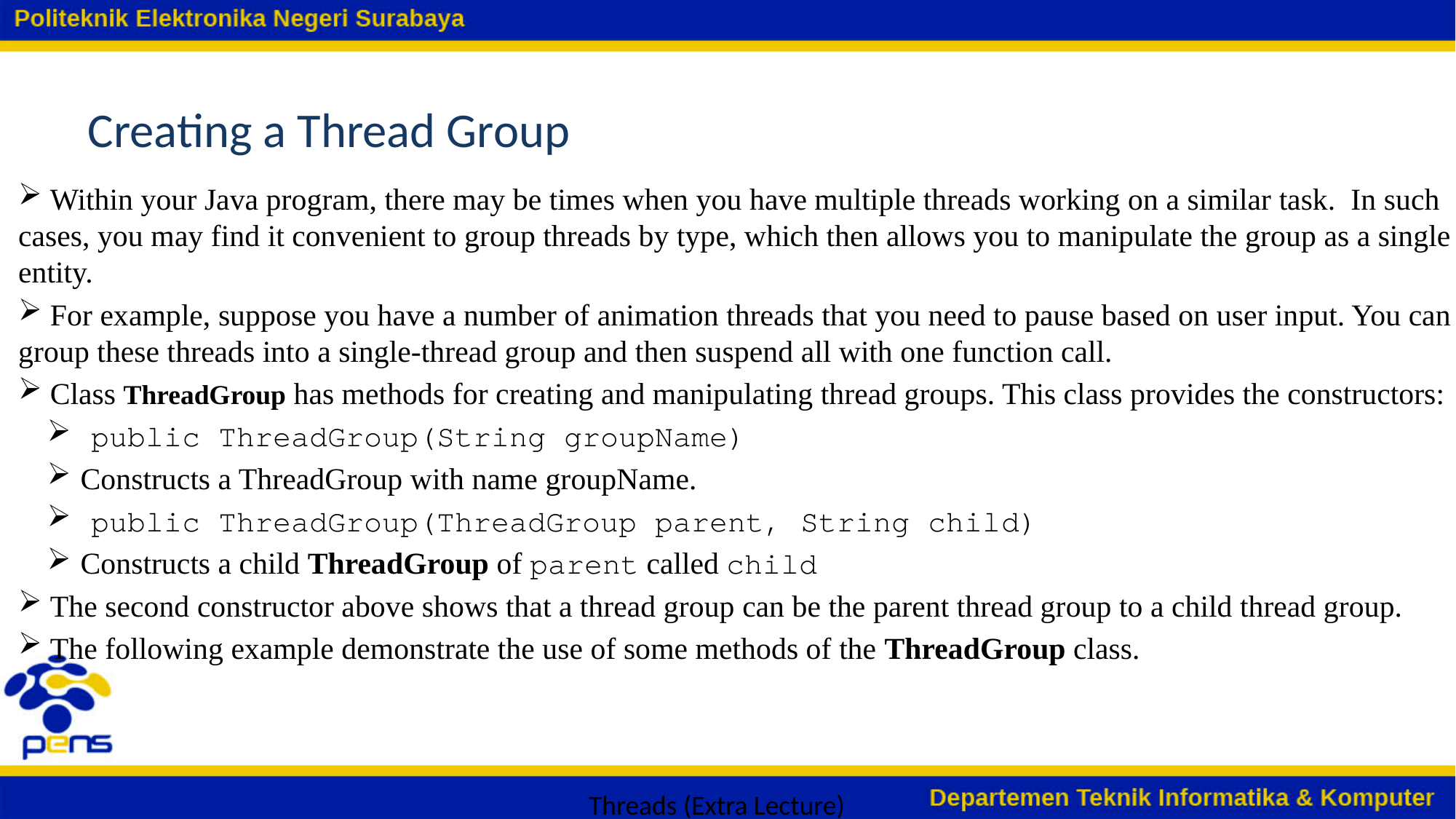

# Creating a Thread Group
 Within your Java program, there may be times when you have multiple threads working on a similar task.  In such cases, you may find it convenient to group threads by type, which then allows you to manipulate the group as a single entity.
 For example, suppose you have a number of animation threads that you need to pause based on user input. You can group these threads into a single-thread group and then suspend all with one function call.
 Class ThreadGroup has methods for creating and manipulating thread groups. This class provides the constructors:
 public ThreadGroup(String groupName)
 Constructs a ThreadGroup with name groupName.
 public ThreadGroup(ThreadGroup parent, String child)
 Constructs a child ThreadGroup of parent called child
 The second constructor above shows that a thread group can be the parent thread group to a child thread group.
 The following example demonstrate the use of some methods of the ThreadGroup class.
Threads (Extra Lecture)